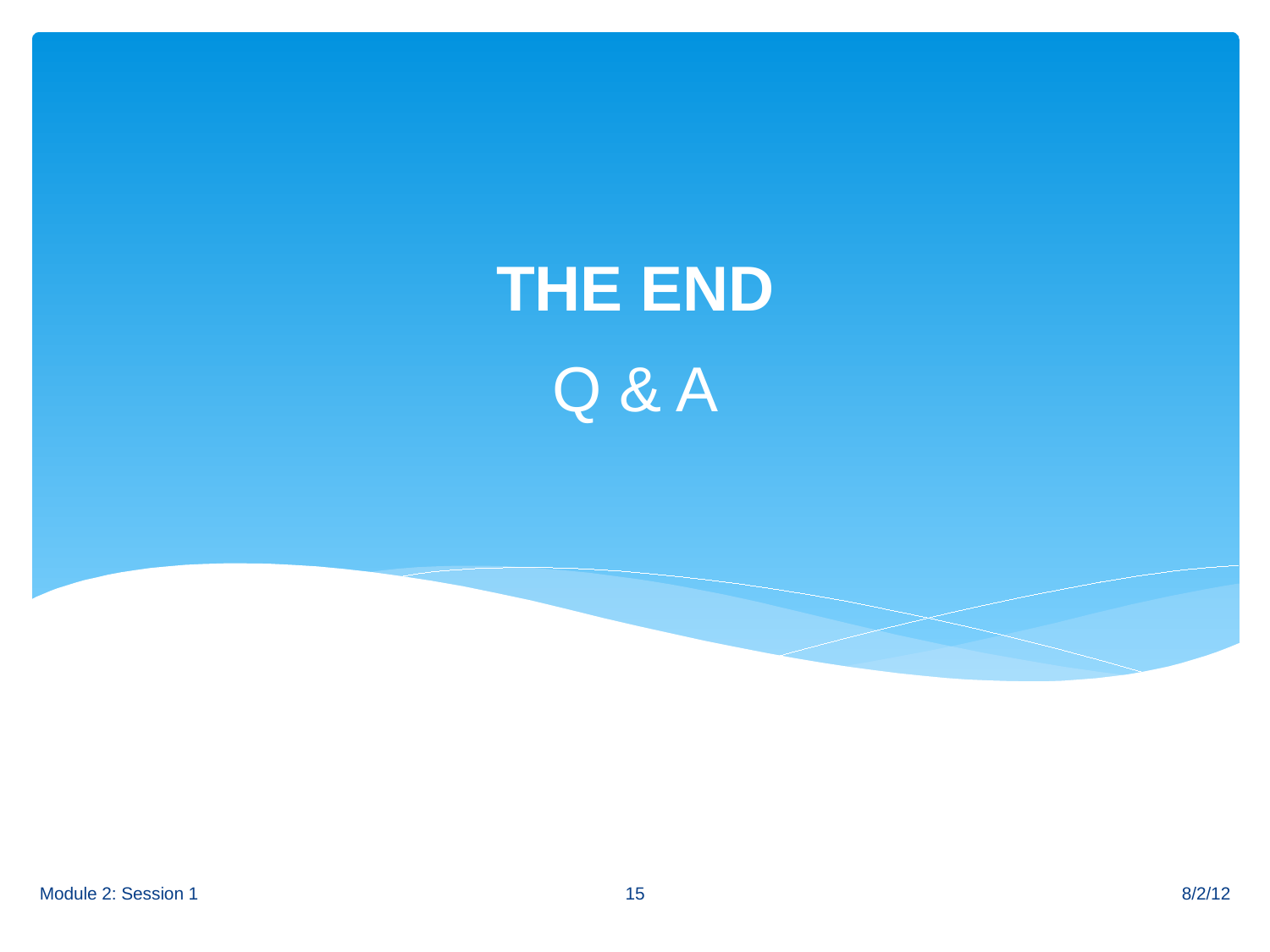

THE END
# Q & A
15
Module 2: Session 1
8/2/12